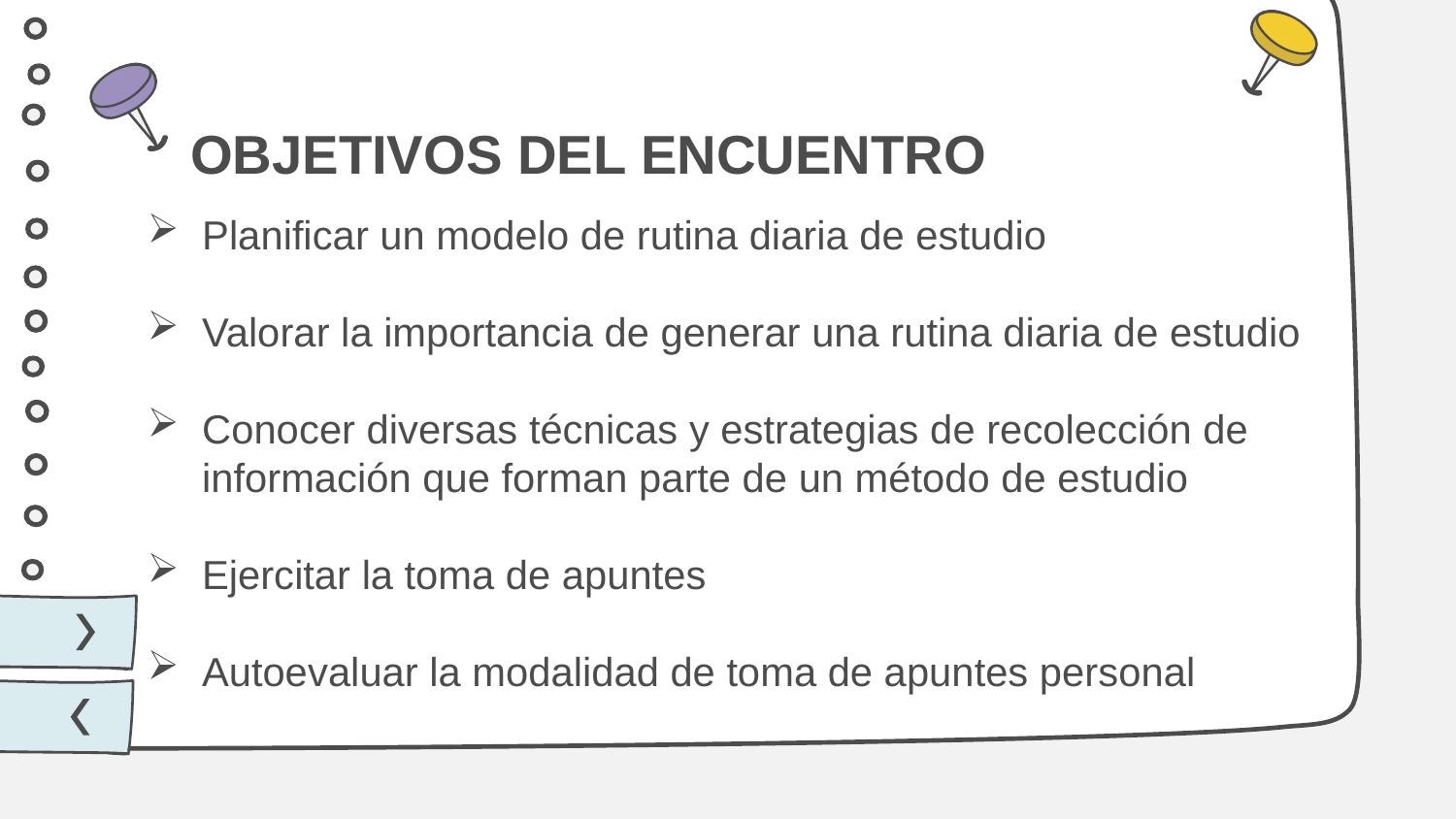

# OBJETIVOS DEL ENCUENTRO
Planificar un modelo de rutina diaria de estudio

Valorar la importancia de generar una rutina diaria de estudio

Conocer diversas técnicas y estrategias de recolección de información que forman parte de un método de estudio

Ejercitar la toma de apuntes

Autoevaluar la modalidad de toma de apuntes personal